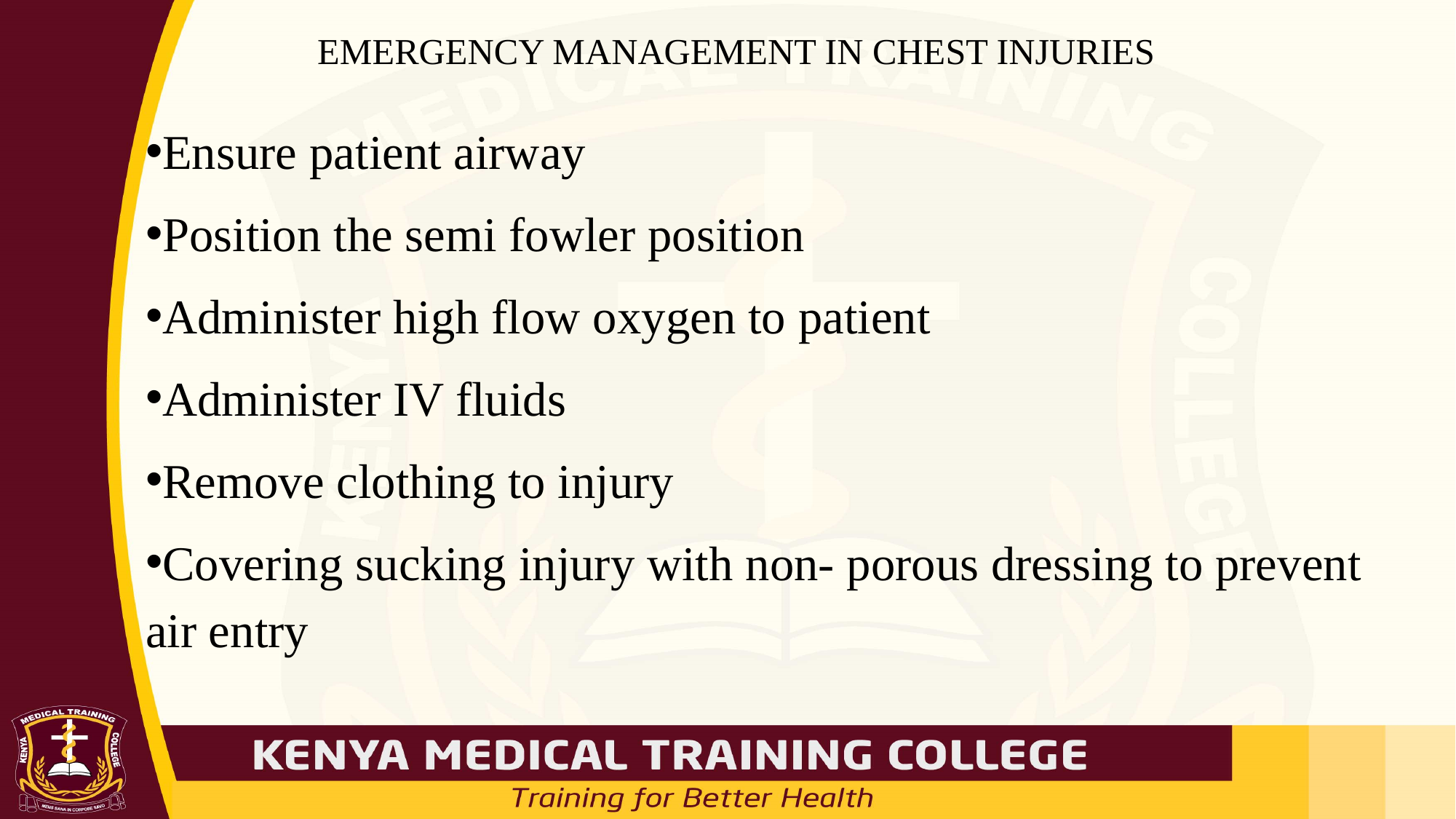

# EMERGENCY MANAGEMENT IN CHEST INJURIES
Ensure patient airway
Position the semi fowler position
Administer high flow oxygen to patient
Administer IV fluids
Remove clothing to injury
Covering sucking injury with non- porous dressing to prevent air entry